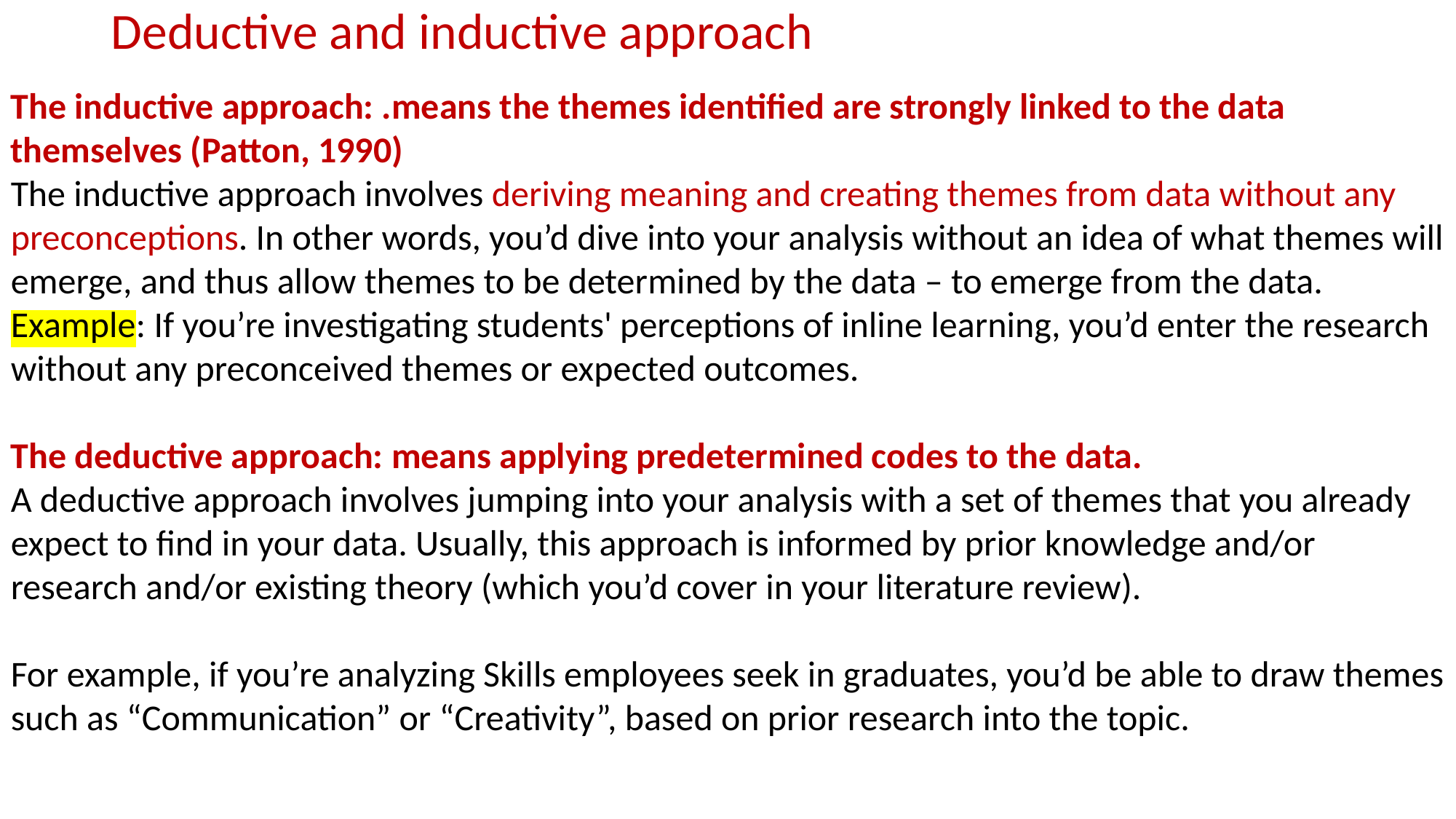

# Deductive and inductive approach
The inductive approach: .means the themes identified are strongly linked to the data themselves (Patton, 1990)
The inductive approach involves deriving meaning and creating themes from data without any preconceptions. In other words, you’d dive into your analysis without an idea of what themes will emerge, and thus allow themes to be determined by the data – to emerge from the data.
Example: If you’re investigating students' perceptions of inline learning, you’d enter the research without any preconceived themes or expected outcomes.

The deductive approach: means applying predetermined codes to the data.
A deductive approach involves jumping into your analysis with a set of themes that you already expect to find in your data. Usually, this approach is informed by prior knowledge and/or research and/or existing theory (which you’d cover in your literature review).

For example, if you’re analyzing Skills employees seek in graduates, you’d be able to draw themes such as “Communication” or “Creativity”, based on prior research into the topic.